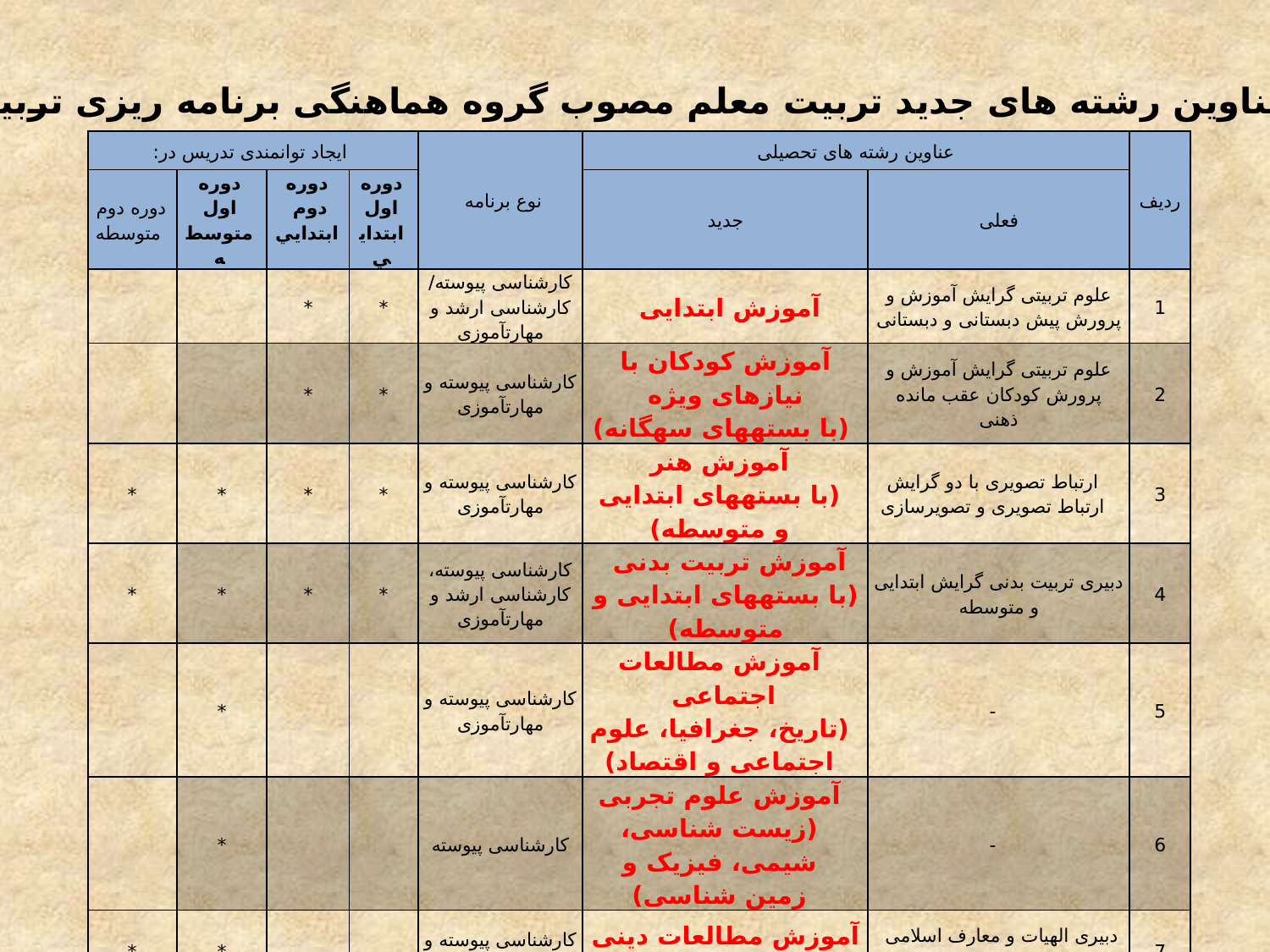

جدول عناوین رشته های جدید تربیت معلم مصوب گروه هماهنگی برنامه ریزی تربیت معلم
| ایجاد توانمندی تدریس در: |  |  |  | نوع برنامه | عناوین رشته های تحصیلی |  | ردیف |
| --- | --- | --- | --- | --- | --- | --- | --- |
| دوره دوم متوسطه | دوره اول متوسطه | دوره دوم ابتدايي | دوره اول ابتدايي |  | جدید | فعلی |  |
|  |  | \* | \* | کارشناسی پیوسته/ کارشناسی ارشد و مهارت­آموزی | آموزش ابتدایی | علوم تربیتی گرایش آموزش و پرورش پیش دبستانی و دبستانی | 1 |
|  |  | \* | \* | کارشناسی پیوسته و مهارت­آموزی | آموزش کودکان با نیازهای ویژه (با بسته­های سه­گانه) | علوم تربیتی گرایش آموزش و پرورش کودکان عقب مانده ذهنی | 2 |
| \* | \* | \* | \* | کارشناسی پیوسته و مهارت­آموزی | آموزش هنر (با بسته­های ابتدایی و متوسطه) | ارتباط تصویری با دو گرایش ارتباط تصویری و تصویرسازی | 3 |
| \* | \* | \* | \* | کارشناسی پیوسته، کارشناسی ارشد و مهارت­آموزی | آموزش تربیت بدنی (با بسته­های ابتدایی و متوسطه) | دبیری تربیت بدنی گرایش ابتدایی و متوسطه | 4 |
|  | \* |  |  | کارشناسی پیوسته و مهارت­آموزی | آموزش مطالعات اجتماعی (تاریخ، جغرافیا، علوم اجتماعی و اقتصاد) | - | 5 |
|  | \* |  |  | کارشناسی پیوسته | آموزش علوم تجربی (زیست شناسی، شیمی، فیزیک و زمین شناسی) | - | 6 |
| \* | \* |  |  | کارشناسی پیوسته و مهارت­آموزی | آموزش مطالعات دینی (دینی، قرآن، عربی) | دبیری الهیات و معارف اسلامی | 7 |
|  |  |  |  |  |  | دبیری زیان و ادبیات عربی |  |
| \* | \* |  |  | کارشناسی پیوسته، کارشناسی ارشد و مهارت­آموزی | آموزش زبان و ادبیات فارسی | آموزش زبان و ادبیات فارسی | 8 |